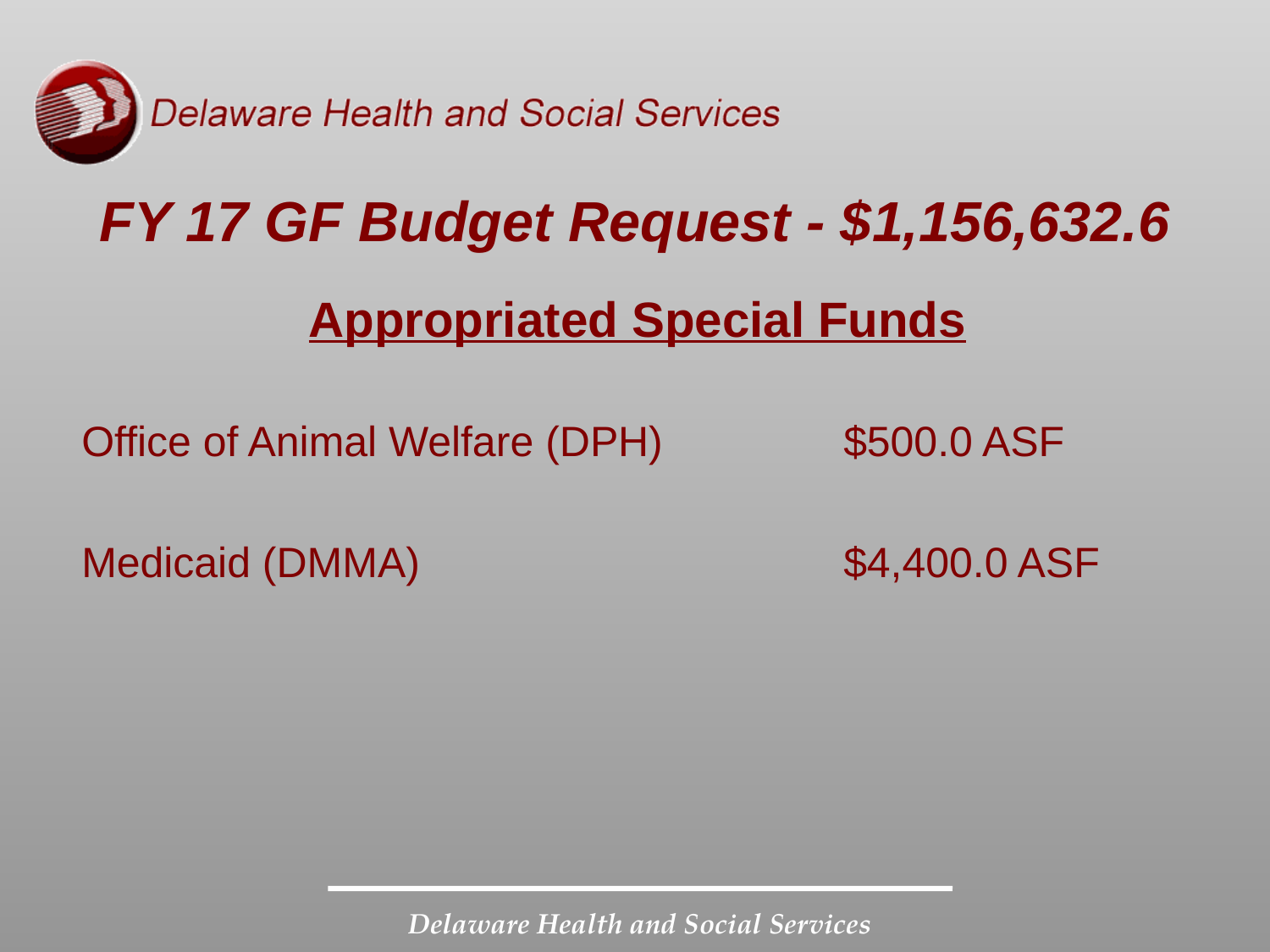

# FY 17 GF Budget Request - $1,156,632.6
Appropriated Special Funds

Office of Animal Welfare (DPH)		$500.0 ASF

Medicaid (DMMA)				$4,400.0 ASF